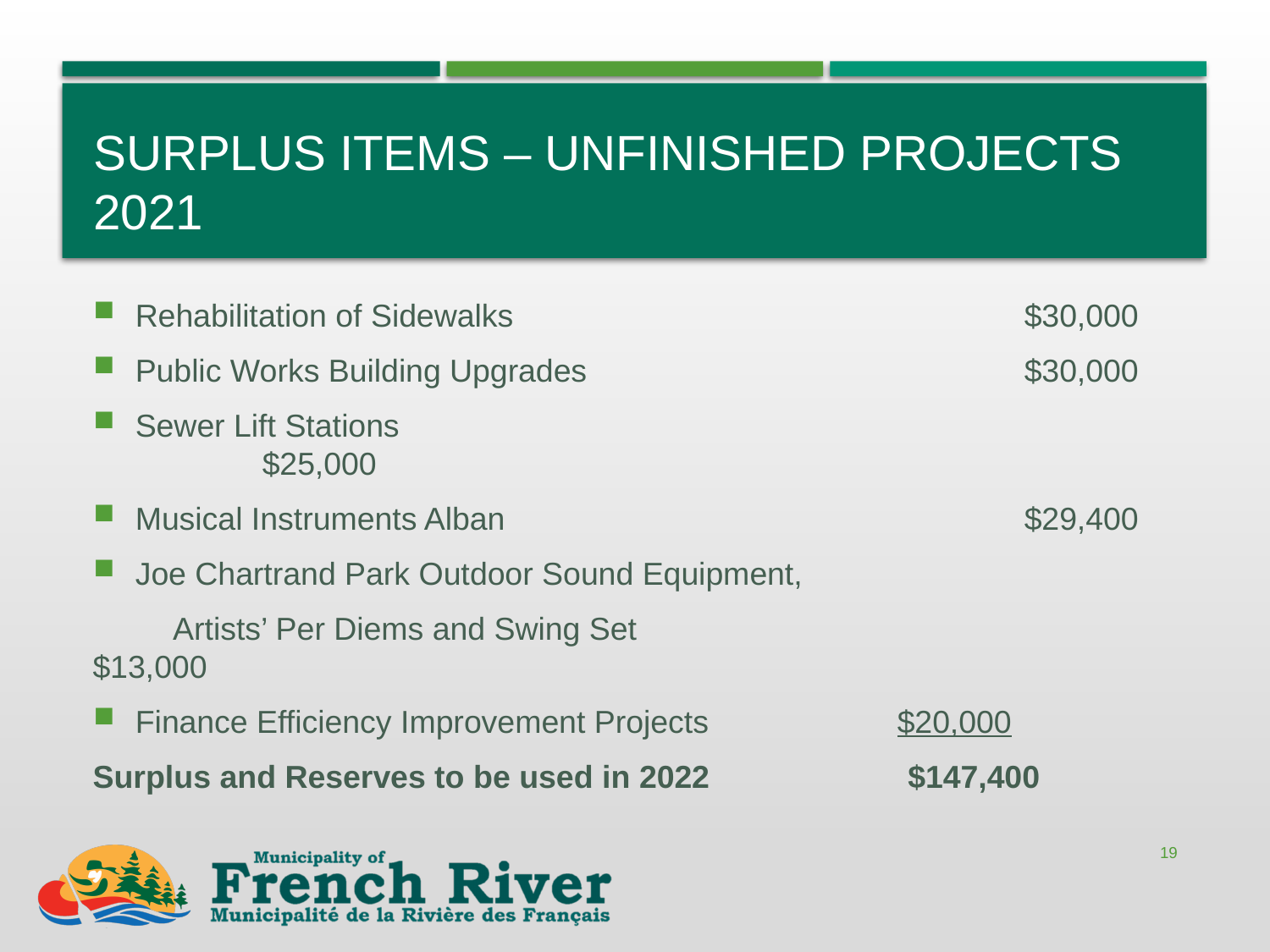

# Surplus Items – Unfinished Projects 2021
Rehabilitation of Sidewalks					$30,000
Public Works Building Upgrades				$30,000
Sewer Lift Stations							$25,000
Musical Instruments Alban					$29,400
Joe Chartrand Park Outdoor Sound Equipment,
         Artists’ Per Diems and Swing Set				$13,000
Finance Efficiency Improvement Projects		$20,000
Surplus and Reserves to be used in 2022 		      $147,400
19